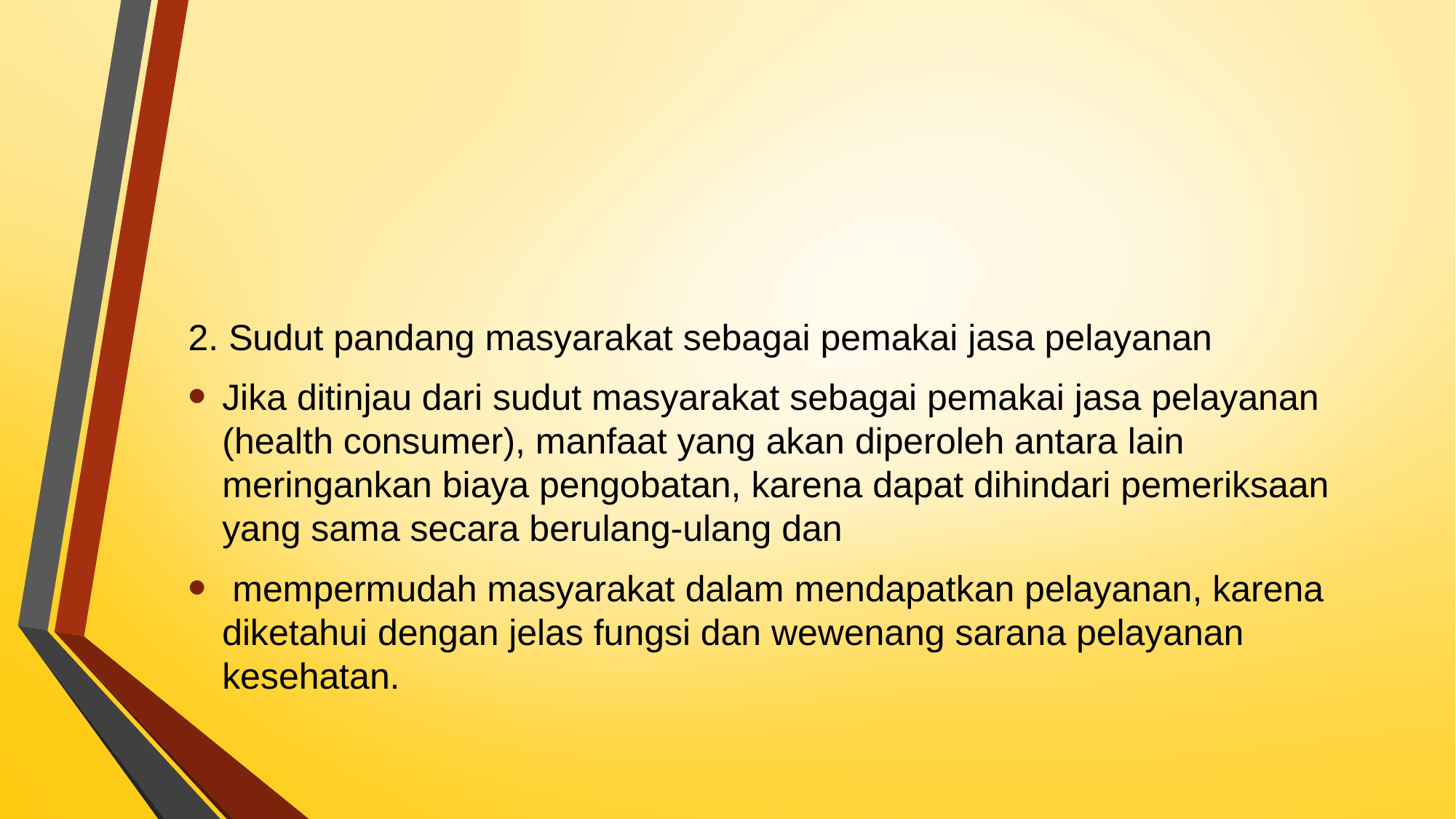

#
2. Sudut pandang masyarakat sebagai pemakai jasa pelayanan
Jika ditinjau dari sudut masyarakat sebagai pemakai jasa pelayanan (health consumer), manfaat yang akan diperoleh antara lain meringankan biaya pengobatan, karena dapat dihindari pemeriksaan yang sama secara berulang-ulang dan
 mempermudah masyarakat dalam mendapatkan pelayanan, karena diketahui dengan jelas fungsi dan wewenang sarana pelayanan kesehatan.